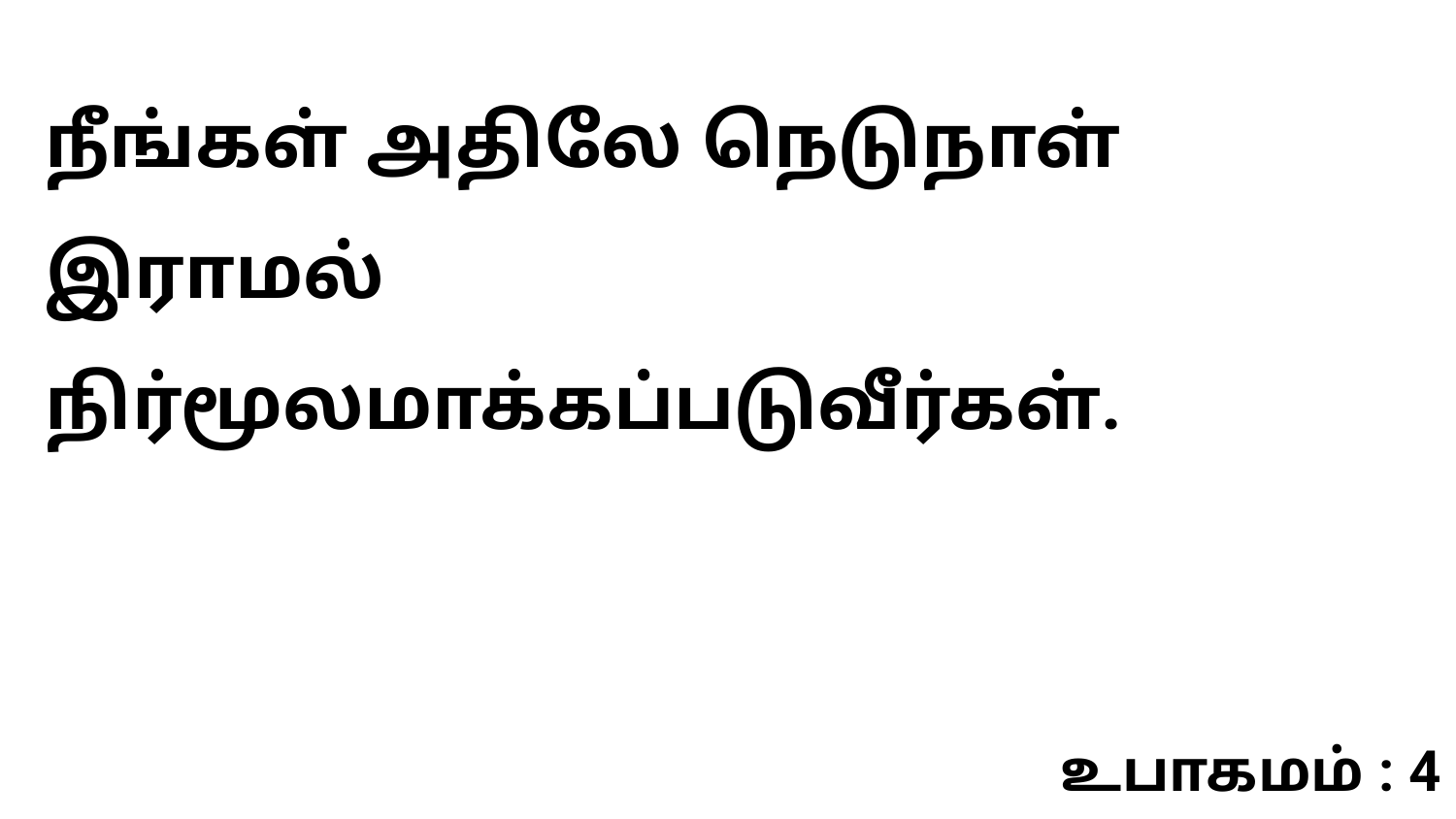

நீங்கள் அதிலே நெடுநாள் இராமல் நிர்மூலமாக்கப்படுவீர்கள்.
உபாகமம் : 4